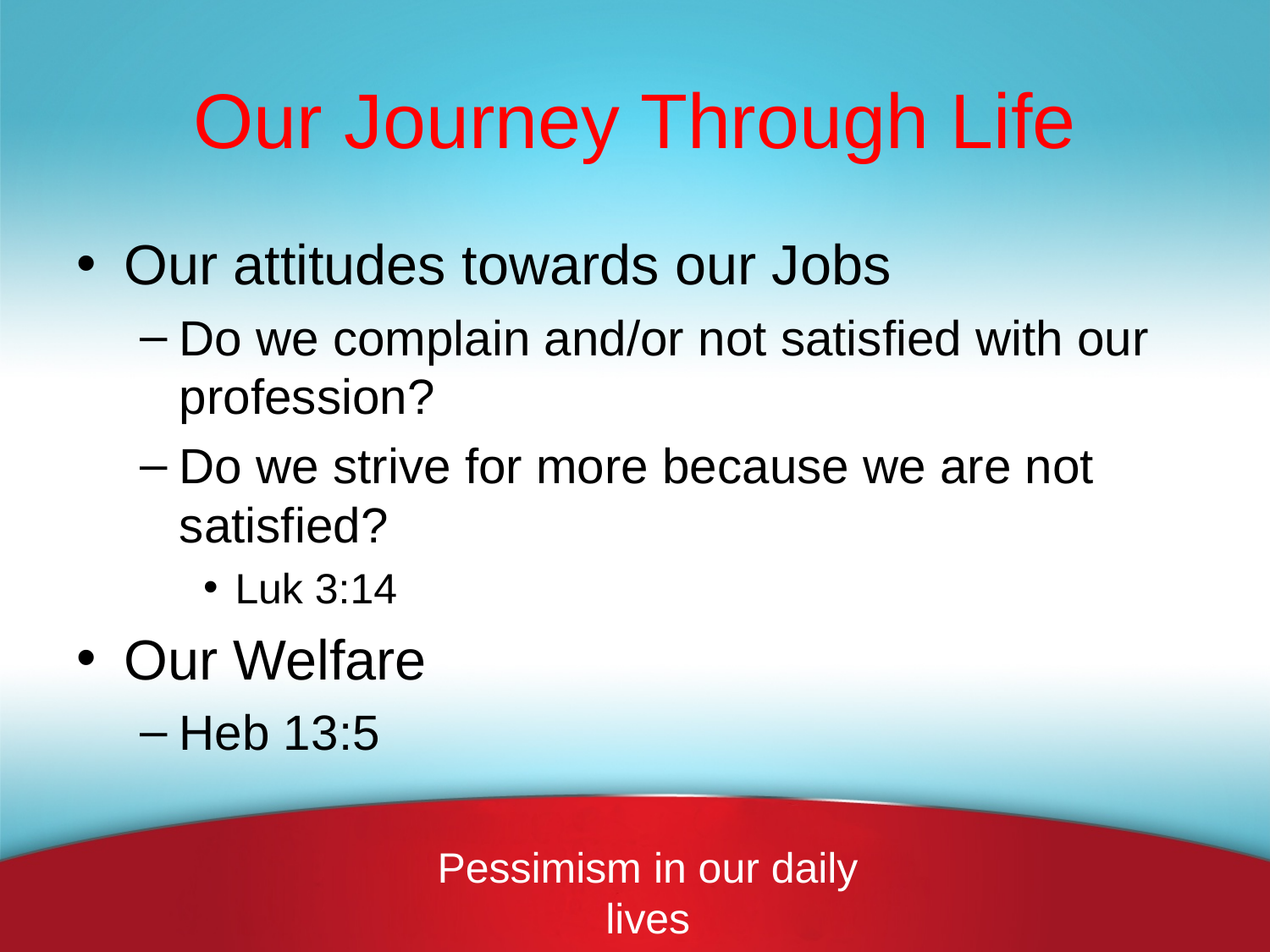

# Our Journey Through Life
Our attitudes towards our Jobs
Do we complain and/or not satisfied with our profession?
Do we strive for more because we are not satisfied?
Luk 3:14
Our Welfare
Heb 13:5
Pessimism in our daily lives